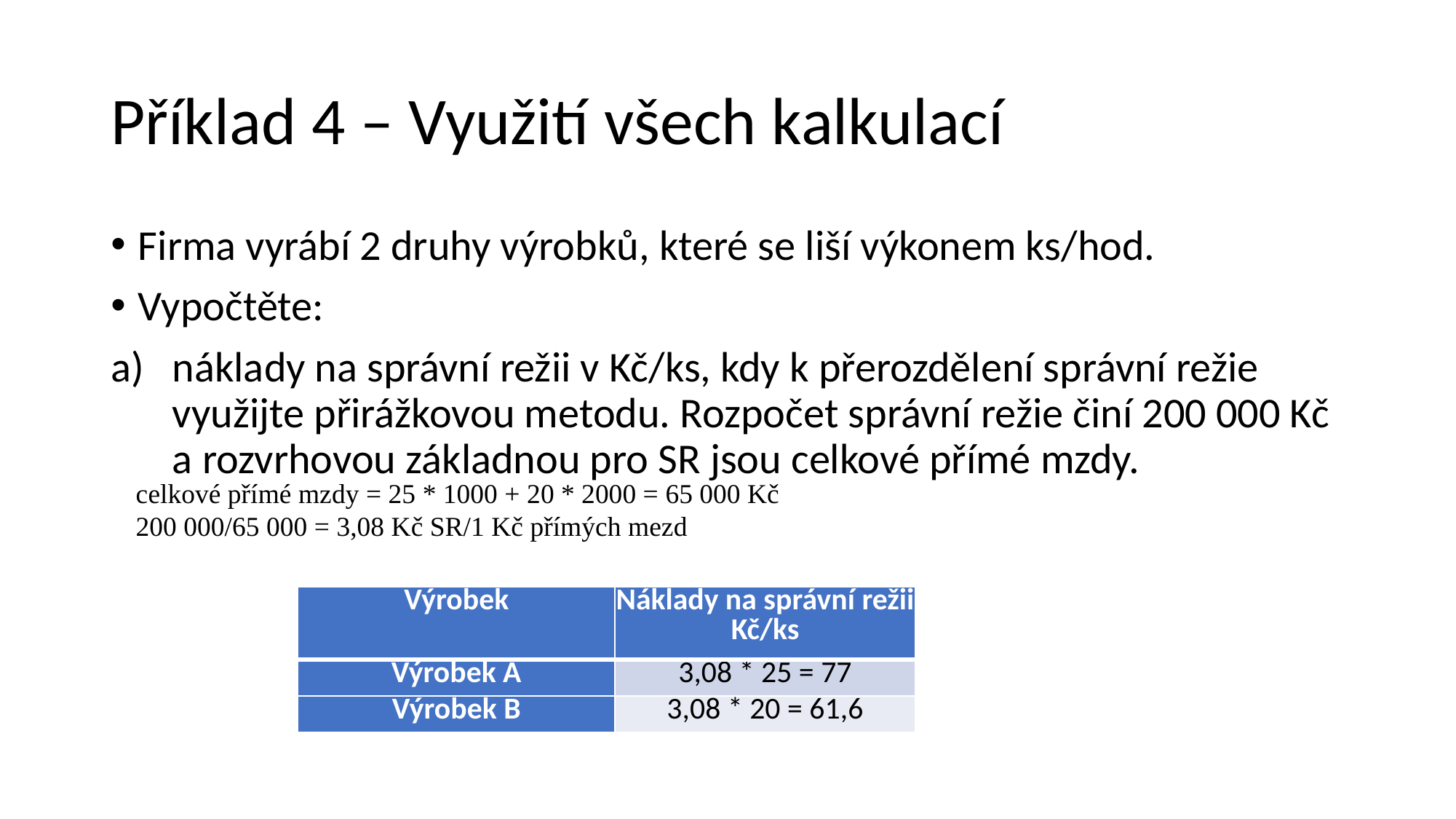

# Příklad 4 – Využití všech kalkulací
Firma vyrábí 2 druhy výrobků, které se liší výkonem ks/hod.
Vypočtěte:
náklady na správní režii v Kč/ks, kdy k přerozdělení správní režie využijte přirážkovou metodu. Rozpočet správní režie činí 200 000 Kč a rozvrhovou základnou pro SR jsou celkové přímé mzdy.

celkové přímé mzdy = 25 * 1000 + 20 * 2000 = 65 000 Kč
200 000/65 000 = 3,08 Kč SR/1 Kč přímých mezd
| Výrobek | Náklady na správní režii Kč/ks |
| --- | --- |
| Výrobek A | 3,08 \* 25 = 77 |
| Výrobek B | 3,08 \* 20 = 61,6 |